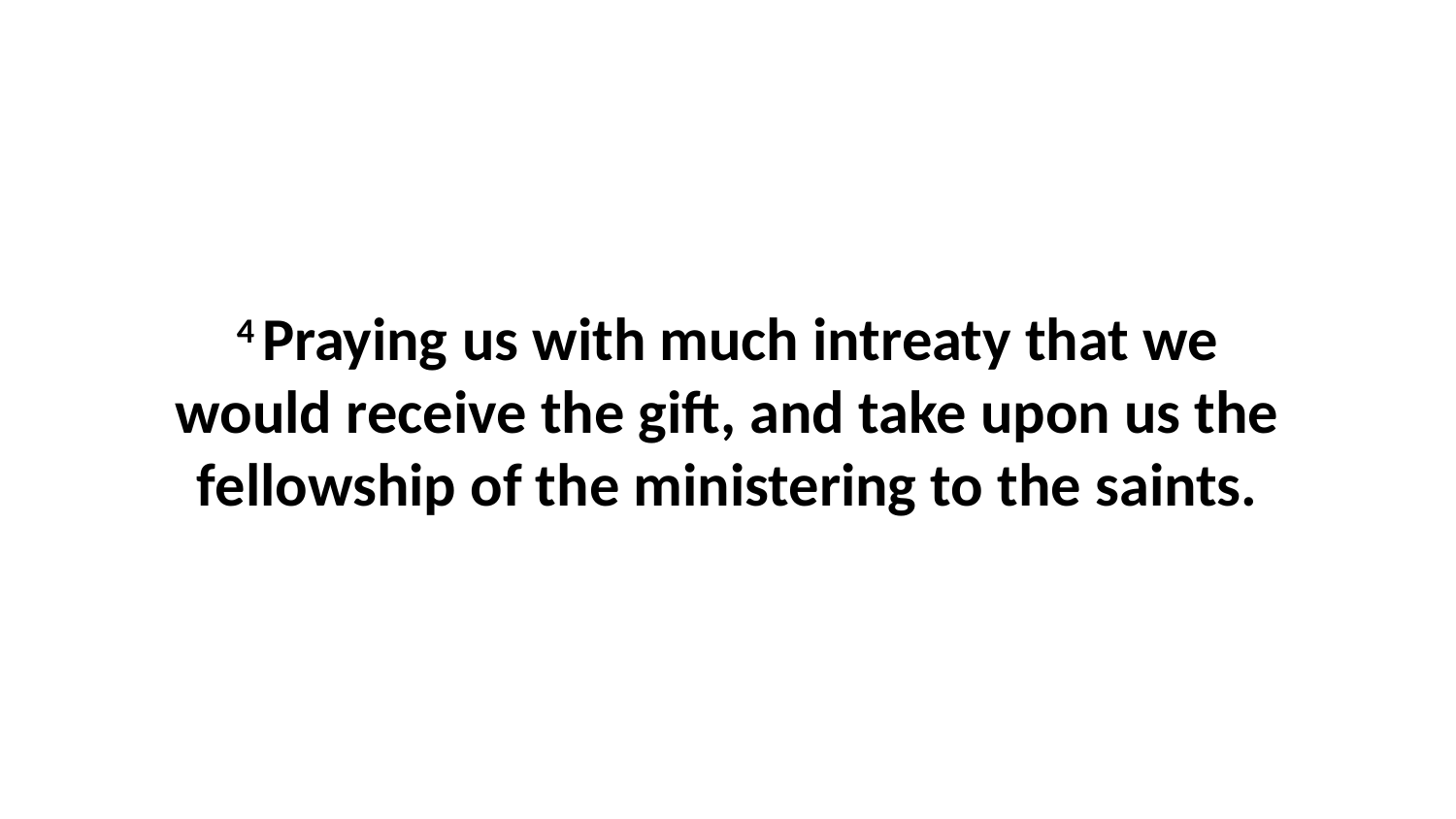

4 Praying us with much intreaty that we would receive the gift, and take upon us the fellowship of the ministering to the saints.